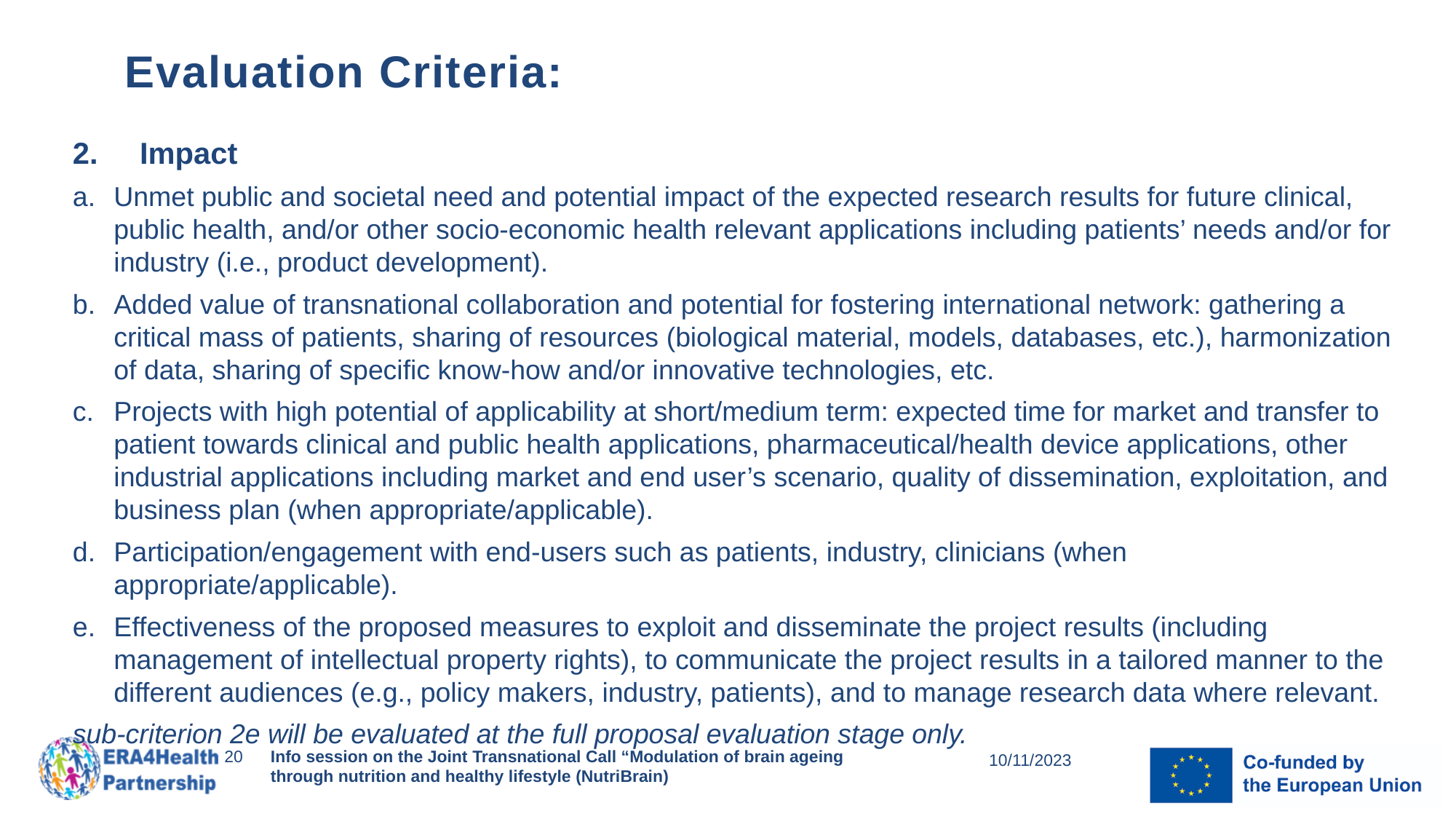

# Evaluation Criteria:
2.     Impact
Unmet public and societal need and potential impact of the expected research results for future clinical, public health, and/or other socio-economic health relevant applications including patients’ needs and/or for industry (i.e., product development).
Added value of transnational collaboration and potential for fostering international network: gathering a critical mass of patients, sharing of resources (biological material, models, databases, etc.), harmonization of data, sharing of specific know-how and/or innovative technologies, etc.
Projects with high potential of applicability at short/medium term: expected time for market and transfer to patient towards clinical and public health applications, pharmaceutical/health device applications, other industrial applications including market and end user’s scenario, quality of dissemination, exploitation, and business plan (when appropriate/applicable).
Participation/engagement with end-users such as patients, industry, clinicians (when appropriate/applicable).
Effectiveness of the proposed measures to exploit and disseminate the project results (including management of intellectual property rights), to communicate the project results in a tailored manner to the different audiences (e.g., policy makers, industry, patients), and to manage research data where relevant.
sub-criterion 2e will be evaluated at the full proposal evaluation stage only.
20
Info session on the Joint Transnational Call “Modulation of brain ageing through nutrition and healthy lifestyle (NutriBrain)

10/11/2023